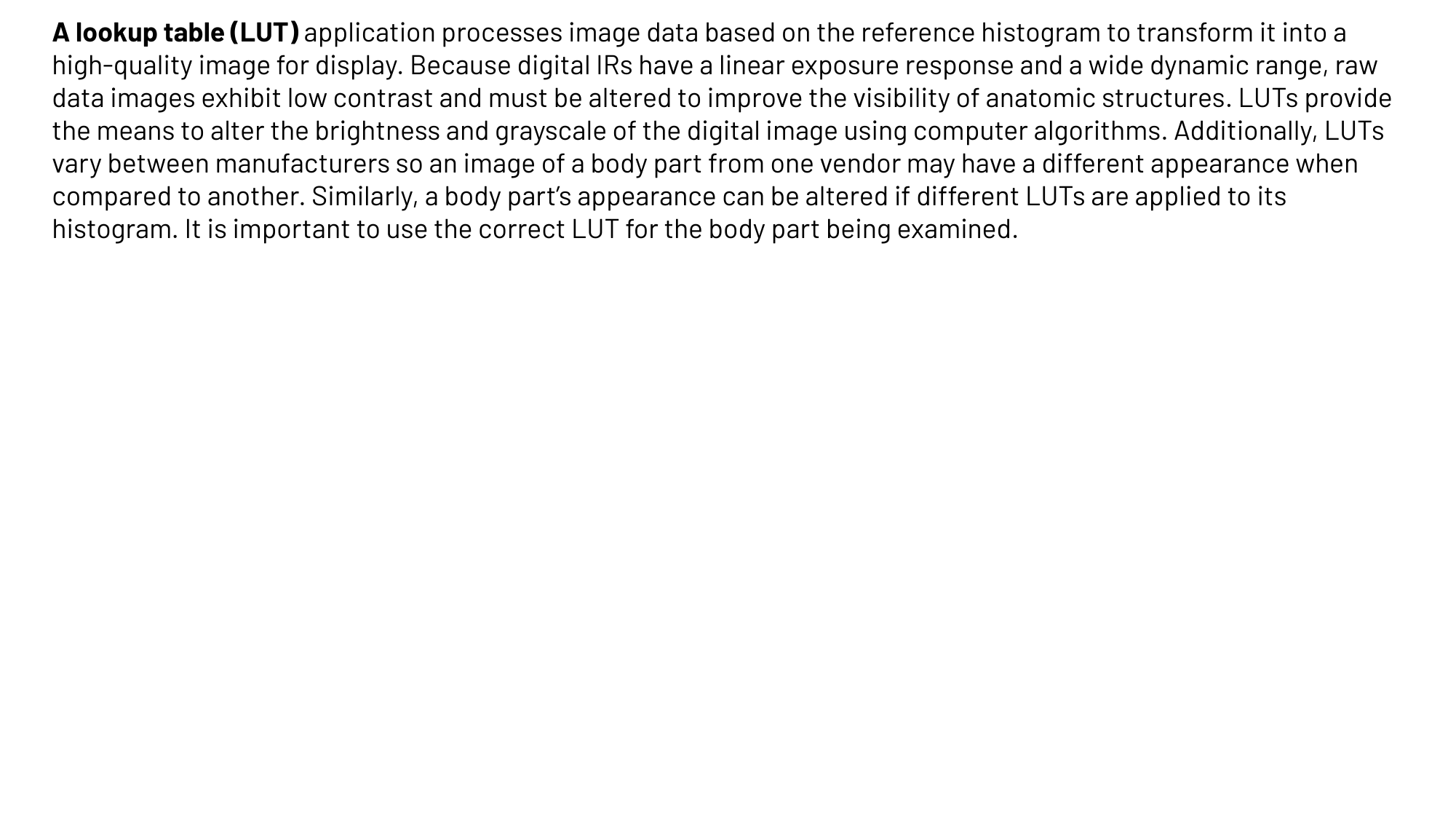

A lookup table (LUT) application processes image data based on the reference histogram to transform it into a high-quality image for display. Because digital IRs have a linear exposure response and a wide dynamic range, raw data images exhibit low contrast and must be altered to improve the visibility of anatomic structures. LUTs provide the means to alter the brightness and grayscale of the digital image using computer algorithms. Additionally, LUTs vary between manufacturers so an image of a body part from one vendor may have a different appearance when compared to another. Similarly, a body part’s appearance can be altered if different LUTs are applied to its histogram. It is important to use the correct LUT for the body part being examined.